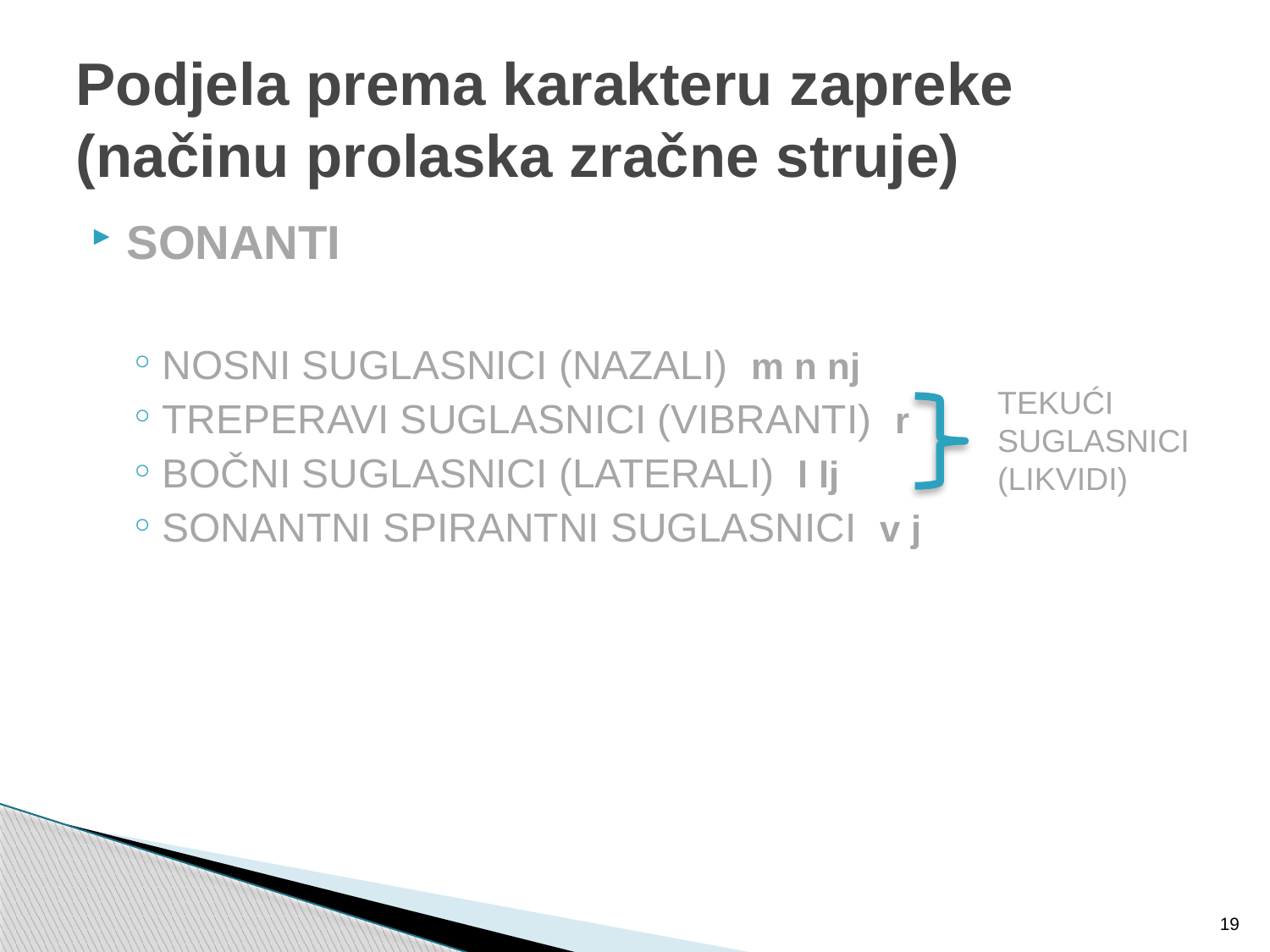

# Podjela prema karakteru zapreke (načinu prolaska zračne struje)
SONANTI

NOSNI SUGLASNICI (NAZALI)  m n nj
TREPERAVI SUGLASNICI (VIBRANTI)  r
BOČNI SUGLASNICI (LATERALI)  l lj
SONANTNI SPIRANTNI SUGLASNICI  v j

TEKUĆI SUGLASNICI (LIKVIDI)

19